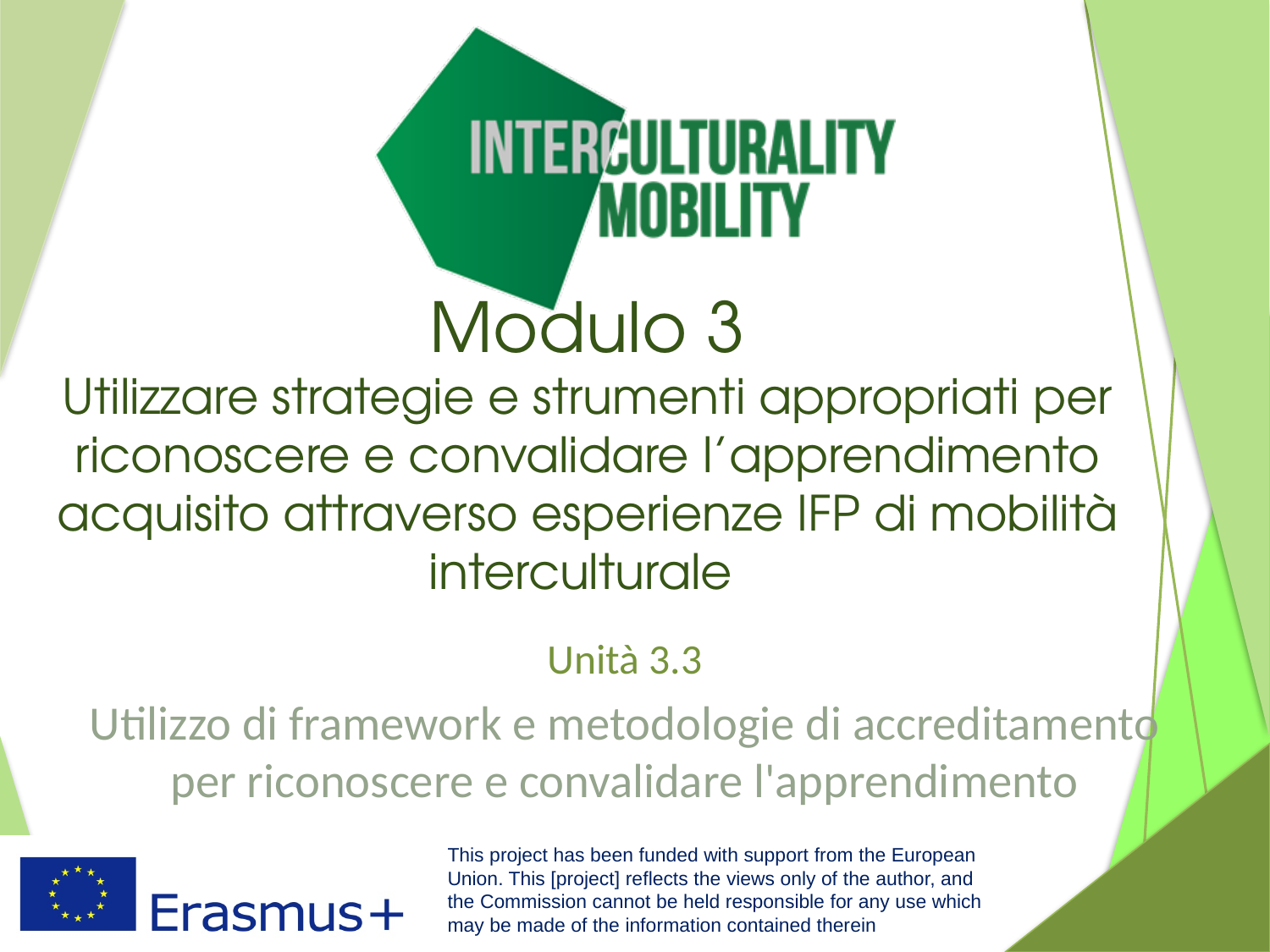

# Modulo 3 Utilizzare strategie e strumenti appropriati per riconoscere e convalidare l’apprendimento acquisito attraverso esperienze IFP di mobilità interculturale
Unità 3.3
Utilizzo di framework e metodologie di accreditamento per riconoscere e convalidare l'apprendimento